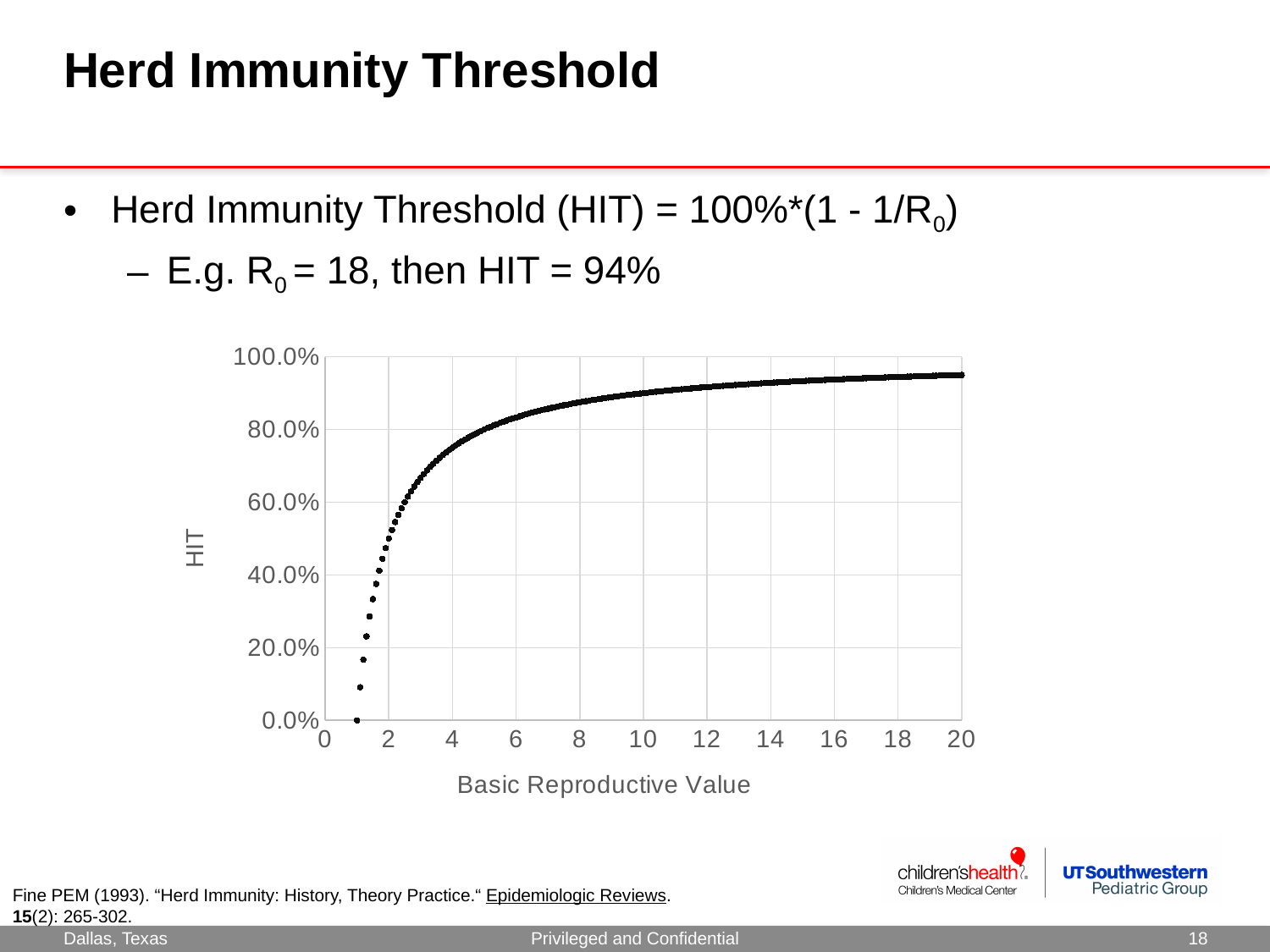

# Herd Immunity Threshold
Herd Immunity Threshold (HIT) = 100%*(1 - 1/R0)
E.g. R0 = 18, then HIT = 94%

### Chart

| Category | HIT |
|---|---|
Fine PEM (1993). “Herd Immunity: History, Theory Practice.“ Epidemiologic Reviews. 15(2): 265-302.

Privileged and Confidential
18